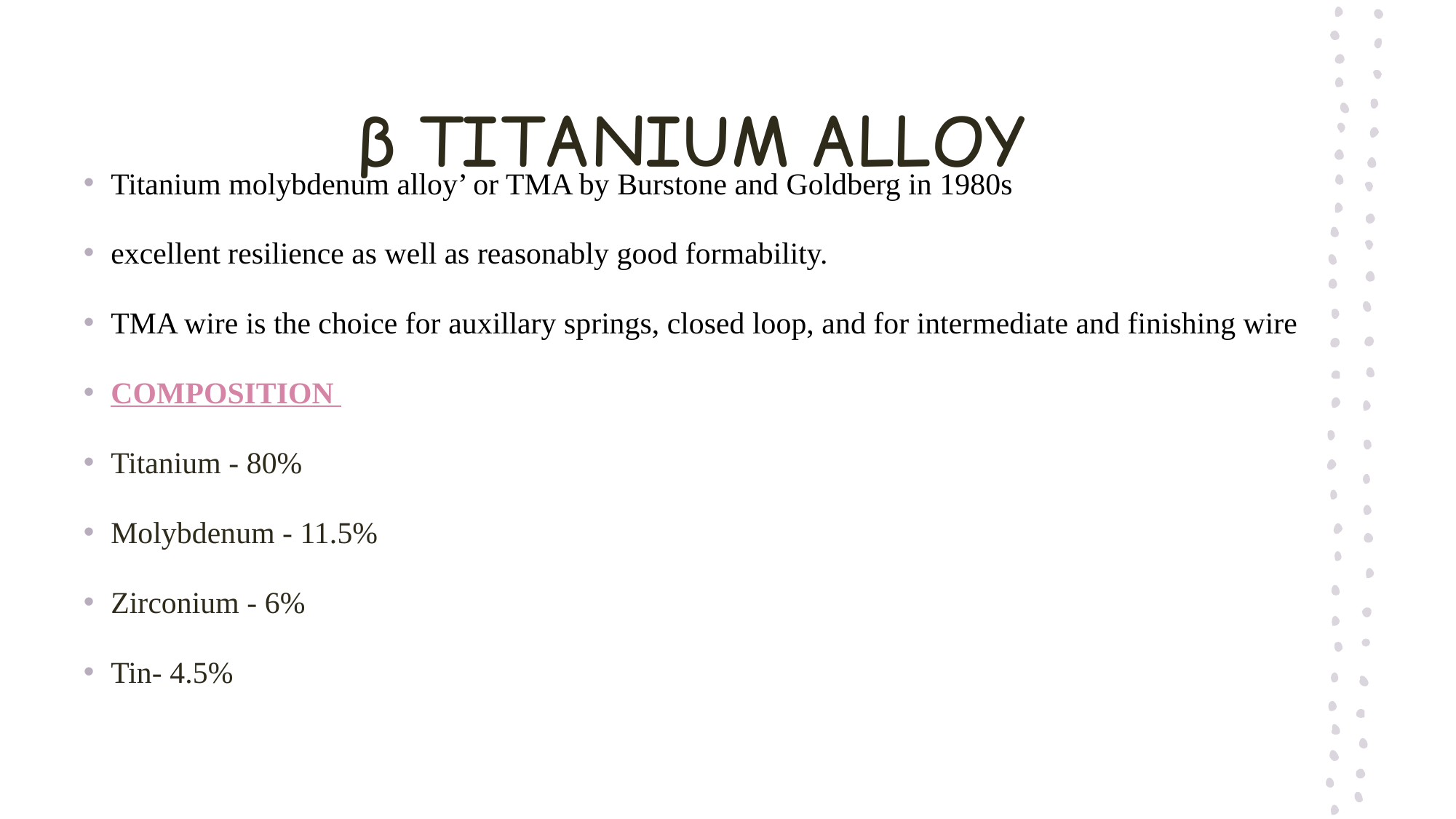

# β TITANIUM ALLOY
Titanium molybdenum alloy’ or TMA by Burstone and Goldberg in 1980s
excellent resilience as well as reasonably good formability.
TMA wire is the choice for auxillary springs, closed loop, and for intermediate and finishing wire
COMPOSITION
Titanium - 80%
Molybdenum - 11.5%
Zirconium - 6%
Tin- 4.5%